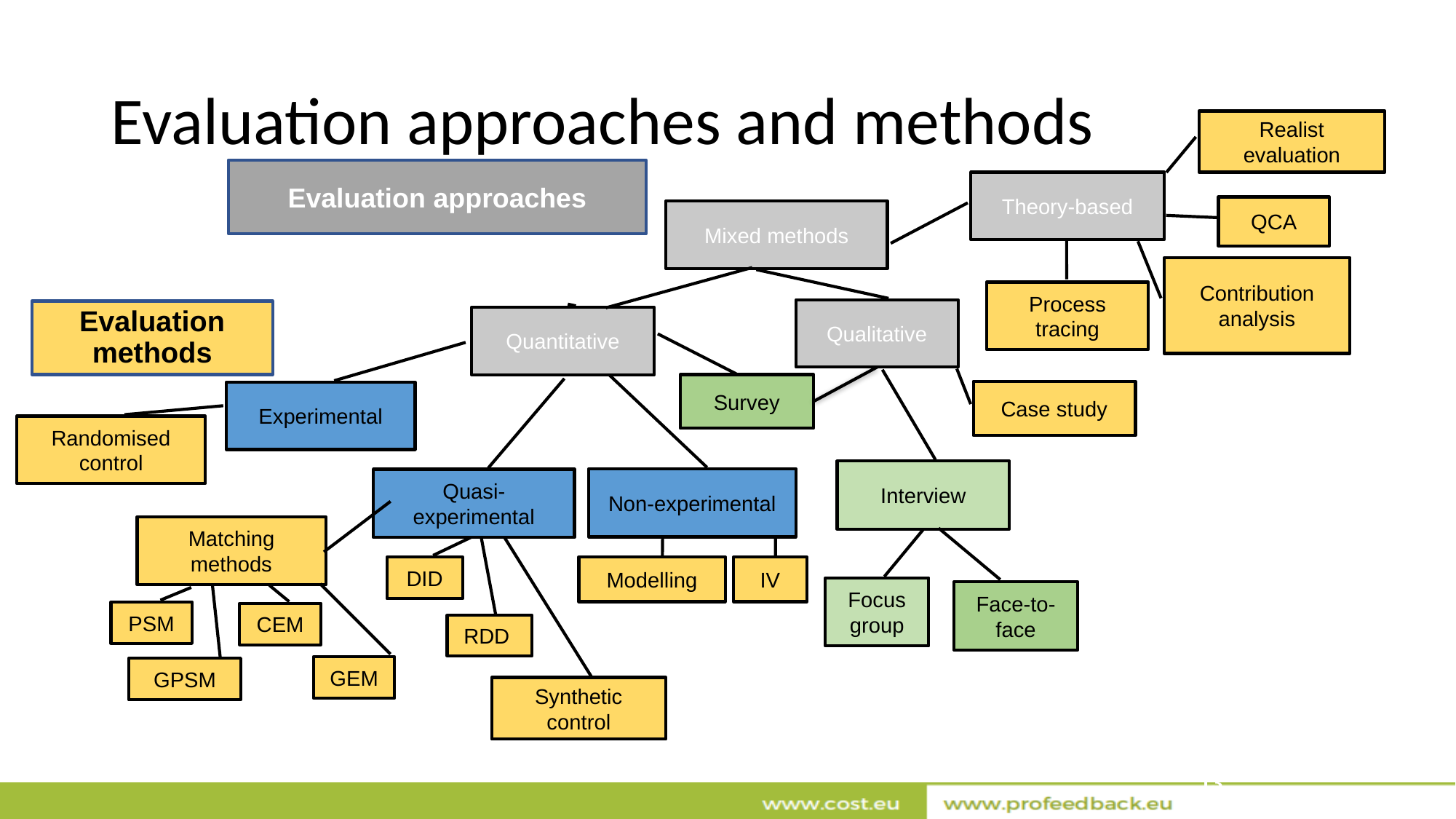

# Evaluation approaches and methods
Realist evaluation
Evaluation approaches
Theory-based
QCA
Mixed methods
Contribution analysis
Process tracing
Qualitative
Evaluation methods
Quantitative
Survey
Case study
Experimental
Randomised control
Interview
Non-experimental
Quasi-
experimental
Matching methods
Modelling
IV
DID
Focus group
Face-to-face
PSM
CEM
RDD
GEM
GPSM
Synthetic control
13